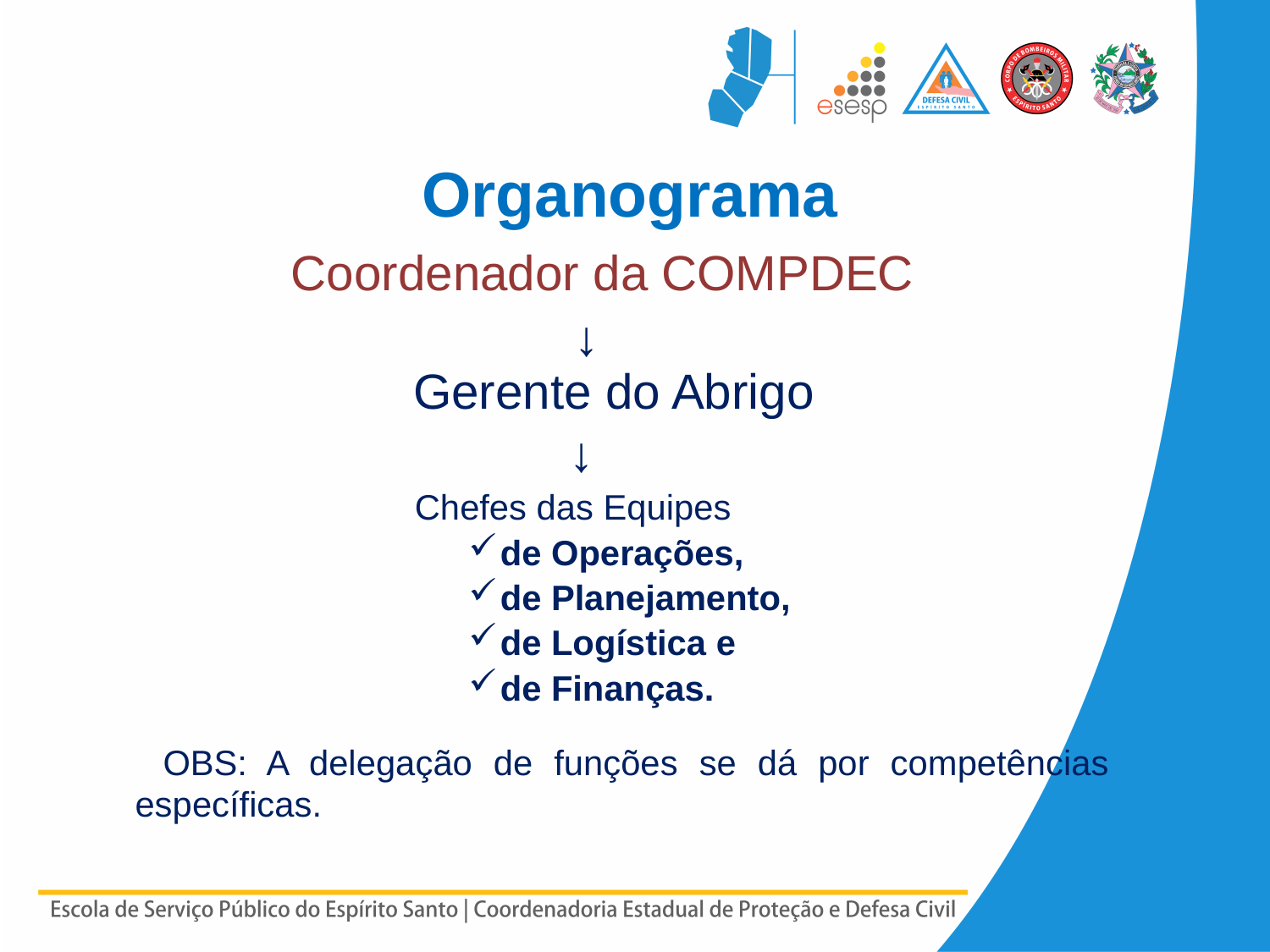

Organograma
             Coordenador da COMPDEC
	                                ↓                                                 	           Gerente do Abrigo
                                   ↓
 Chefes das Equipes
de Operações,
de Planejamento,
de Logística e
de Finanças.
   OBS: A delegação de funções se dá por competências    específicas.